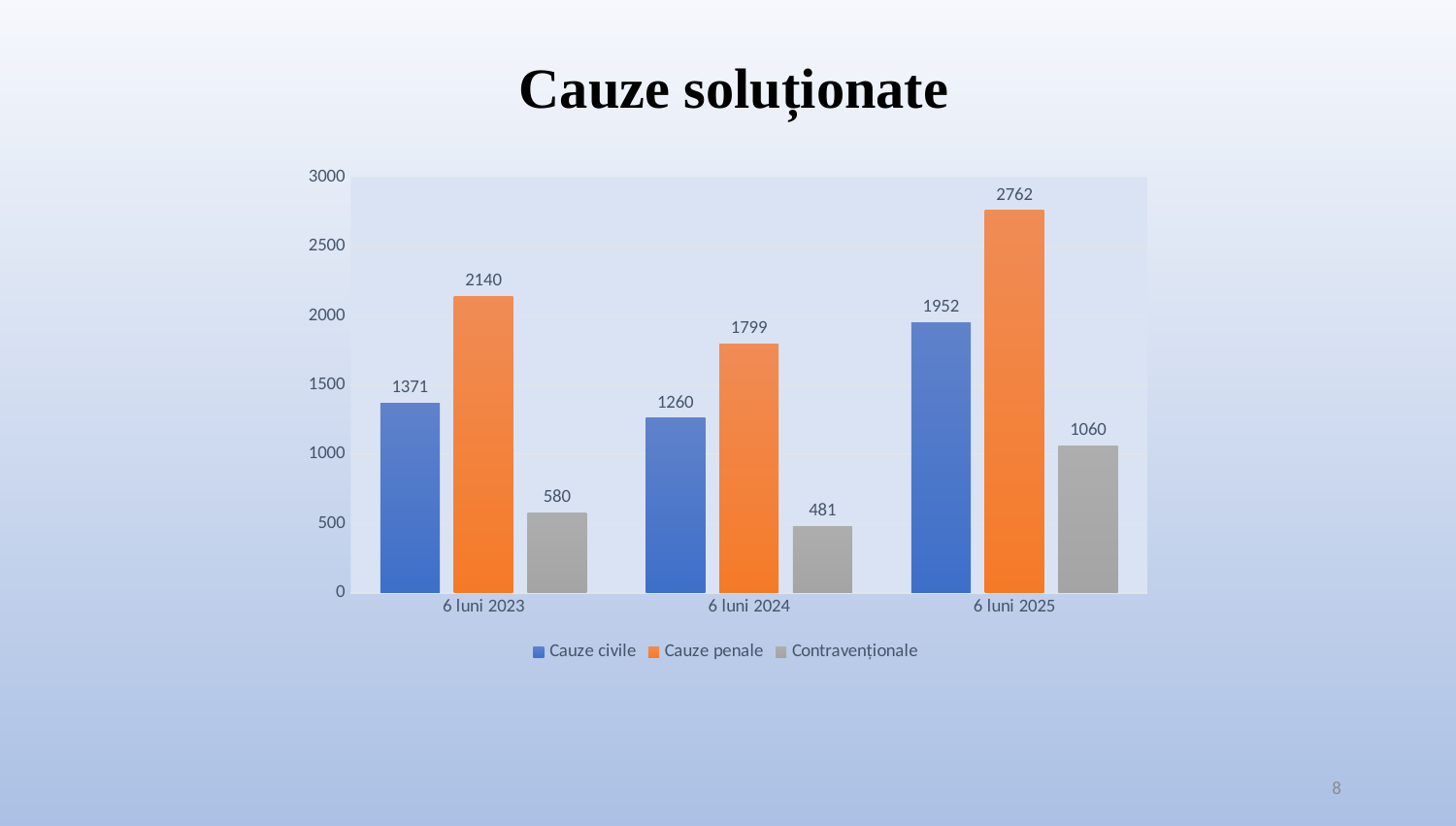

# Cauze soluționate

### Chart

| Category | Cauze civile | Cauze penale | Contravenționale  |
|---|---|---|---|
| 6 luni 2023 | 1371.0 | 2140.0 | 580.0 |
| 6 luni 2024 | 1260.0 | 1799.0 | 481.0 |
| 6 luni 2025 | 1952.0 | 2762.0 | 1060.0 |
8